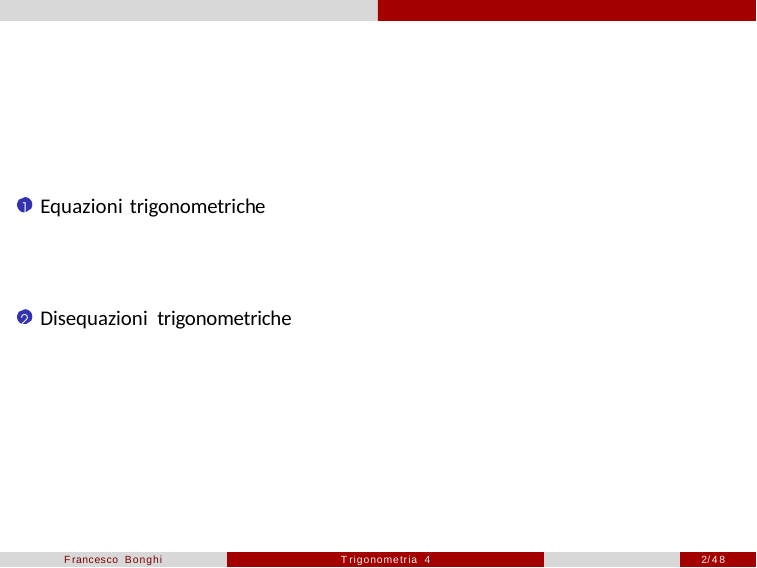

1   Equazioni trigonometriche

2   Disequazioni  trigonometriche

Francesco  Bonghi
Trigonometria  4
2/48